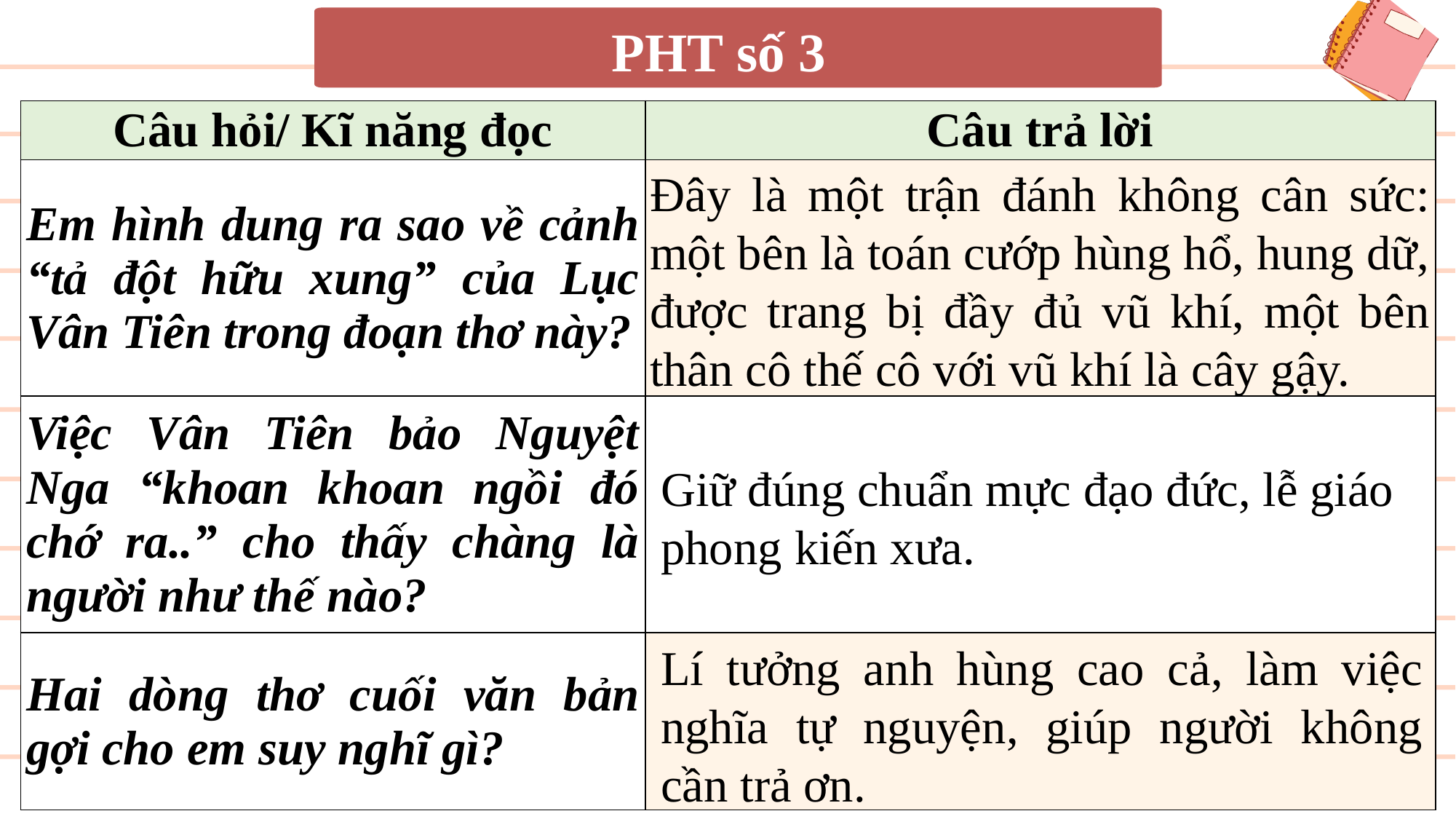

PHT số 3

| Câu hỏi/ Kĩ năng đọc | Câu trả lời |
| --- | --- |
| Em hình dung ra sao về cảnh “tả đột hữu xung” của Lục Vân Tiên trong đoạn thơ này? |  |
| Việc Vân Tiên bảo Nguyệt Nga “khoan khoan ngồi đó chớ ra..” cho thấy chàng là người như thế nào? |  |
| Hai dòng thơ cuối văn bản gợi cho em suy nghĩ gì? |  |

Đây là một trận đánh không cân sức: một bên là toán cướp hùng hổ, hung dữ, được trang bị đầy đủ vũ khí, một bên thân cô thế cô với vũ khí là cây gậy.

Giữ đúng chuẩn mực đạo đức, lễ giáo phong kiến xưa.

Lí tưởng anh hùng cao cả, làm việc nghĩa tự nguyện, giúp người không cần trả ơn.